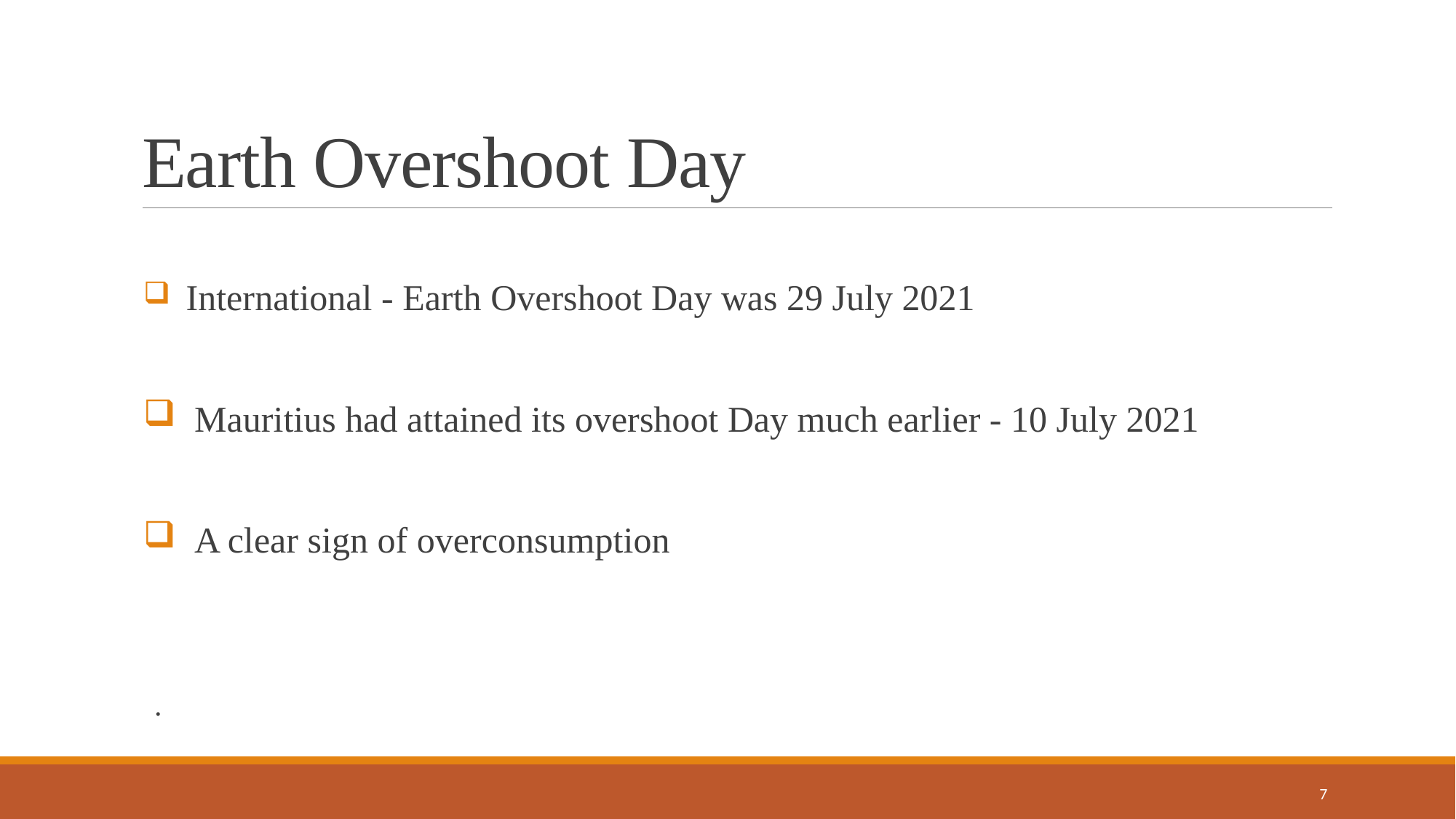

# Earth Overshoot Day
  International - Earth Overshoot Day was 29 July 2021

  Mauritius had attained its overshoot Day much earlier - 10 July 2021

  A clear sign of overconsumption

.
7